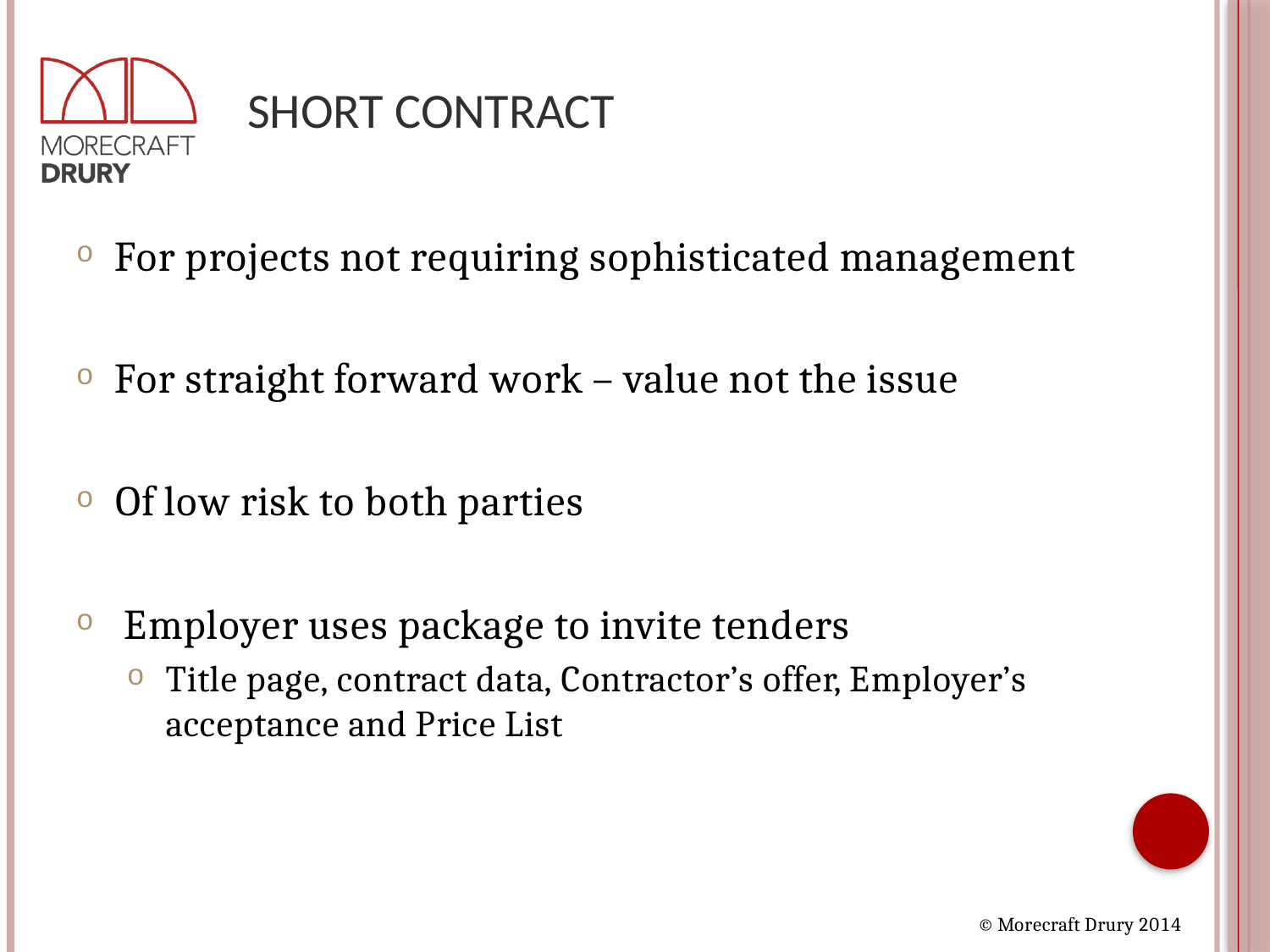

# Short Contract
For projects not requiring sophisticated management

For straight forward work – value not the issue

Of low risk to both parties

 Employer uses package to invite tenders
Title page, contract data, Contractor’s offer, Employer’s acceptance and Price List